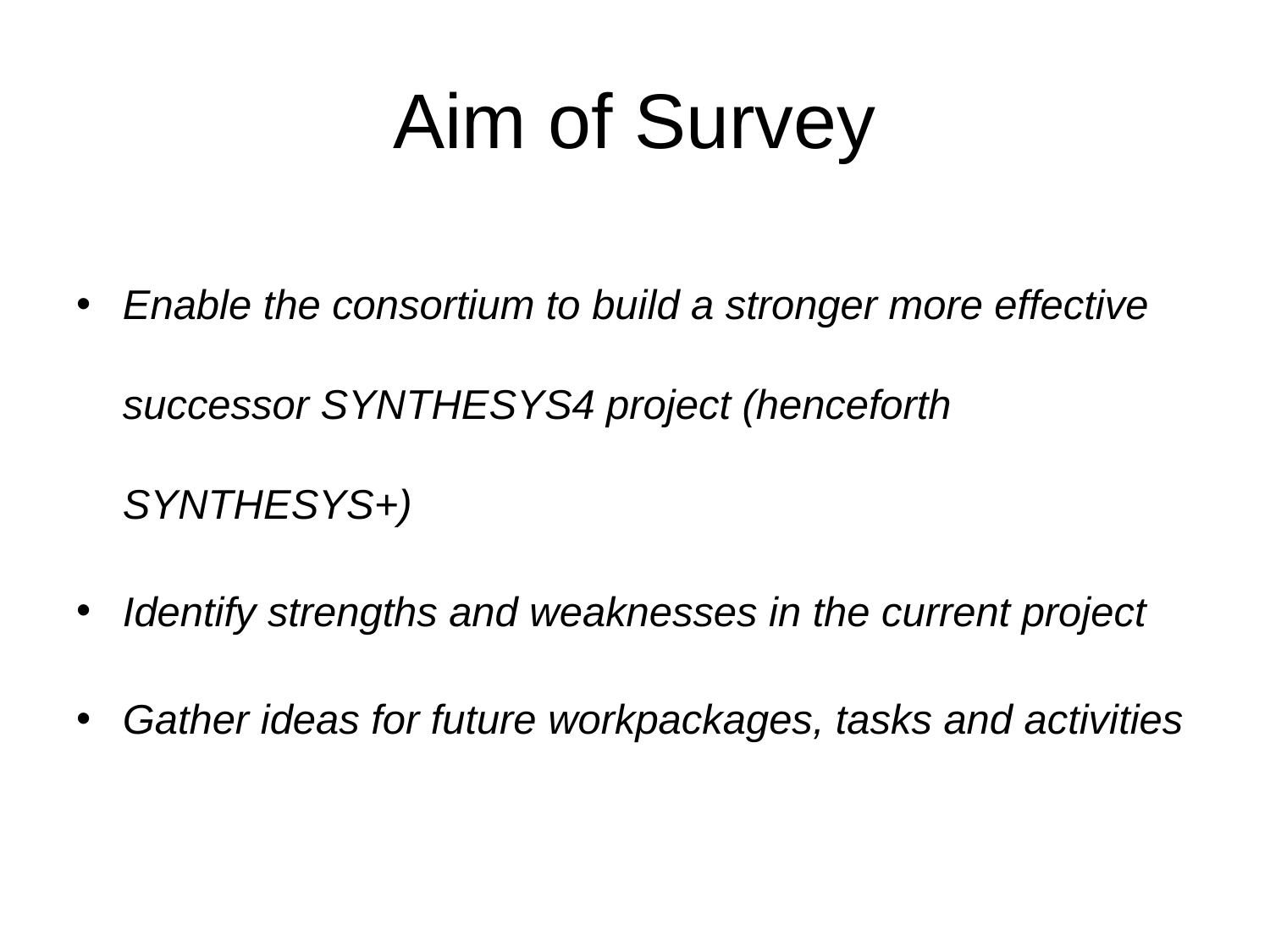

# Aim of Survey
Enable the consortium to build a stronger more effective successor SYNTHESYS4 project (henceforth SYNTHESYS+)
Identify strengths and weaknesses in the current project
Gather ideas for future workpackages, tasks and activities